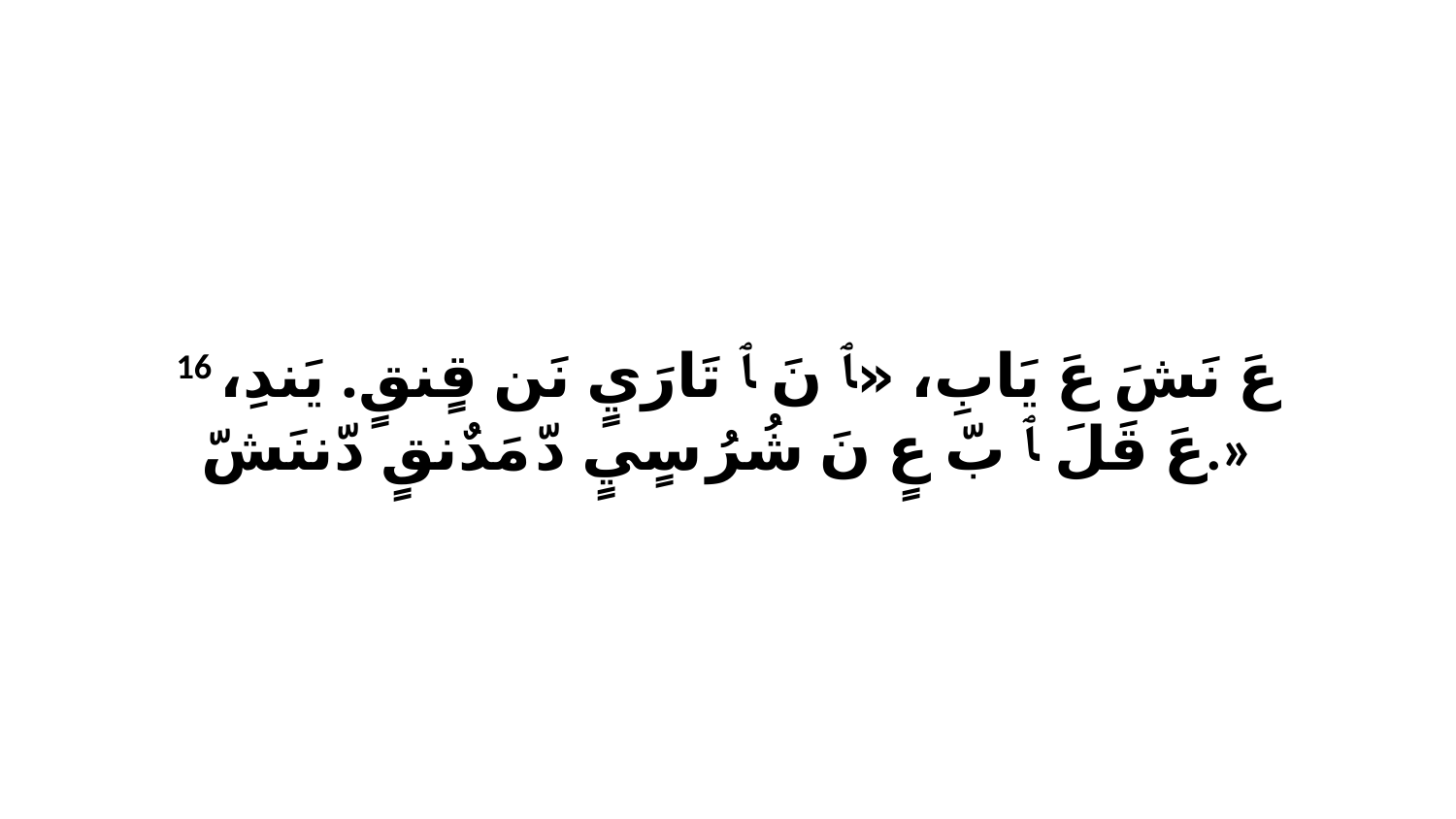

16 عَ نَشَ عَ يَابِ، «ﭑ نَ ﭑ تَارَيٍ نَن قٍنقٍ. يَندِ، عَ قَلَ ﭑ بّ عٍ نَ شُرُ سٍيٍ دّ مَدٌنقٍ دّننَشّ.»